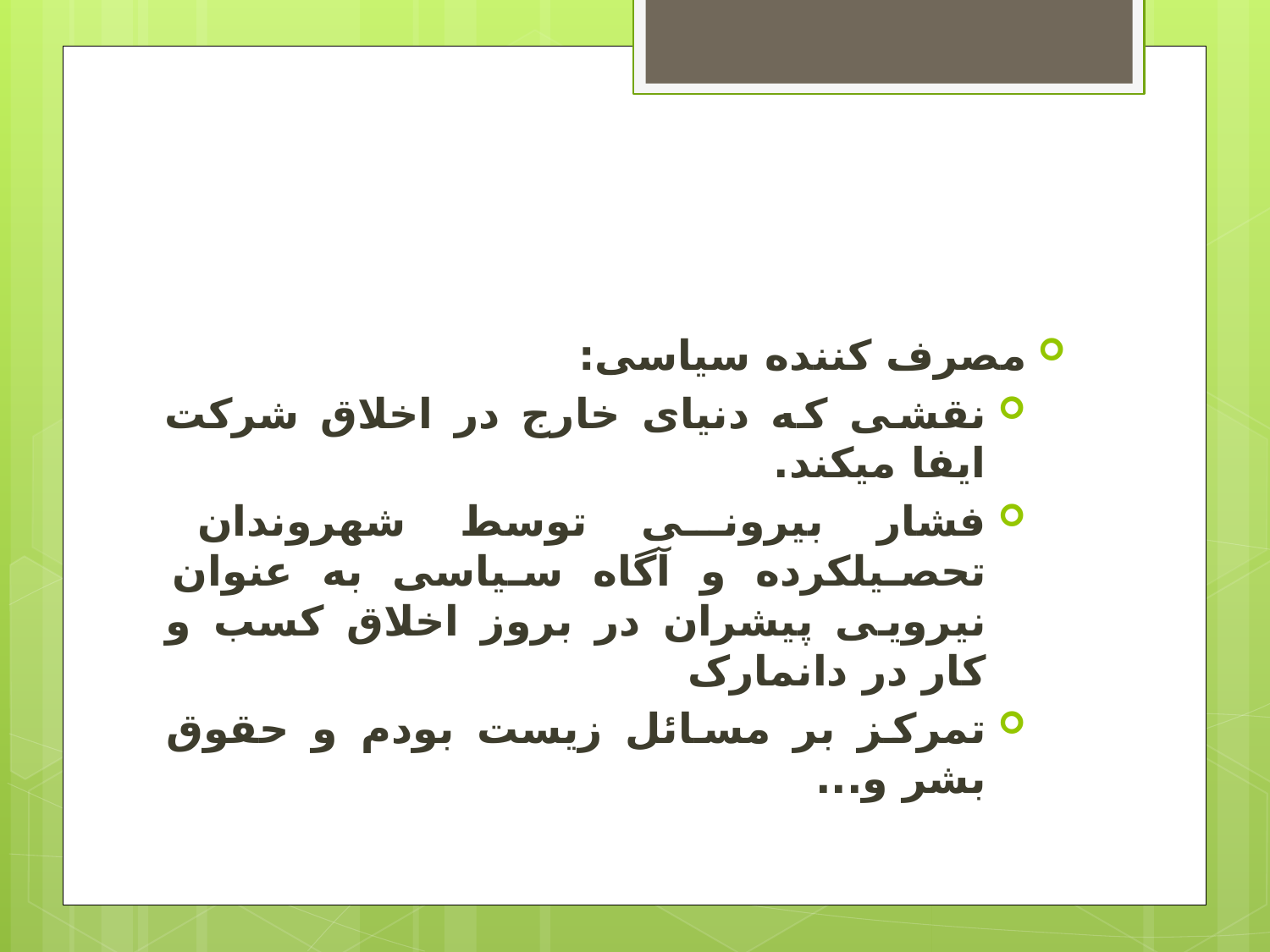

#
مصرف کننده سیاسی:
نقشی که دنیای خارج در اخلاق شرکت ایفا میکند.
فشار بیرونی توسط شهروندان تحصیلکرده و آگاه سیاسی به عنوان نیرویی پیشران در بروز اخلاق کسب و کار در دانمارک
تمرکز بر مسائل زیست بودم و حقوق بشر و...